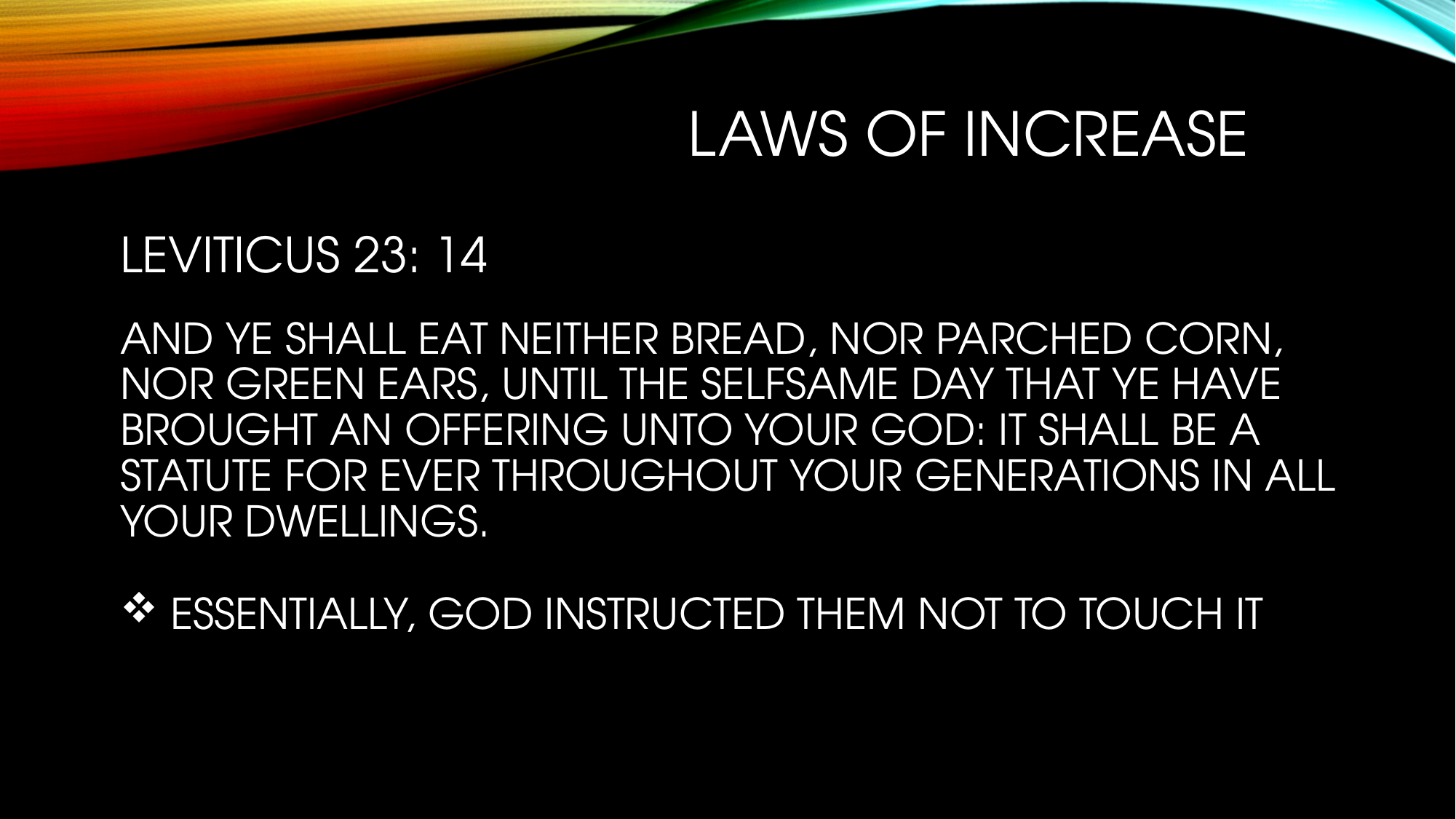

LAWS OF INCREASE
LEVITICUS 23: 14

AND YE SHALL EAT NEITHER BREAD, NOR PARCHED CORN, NOR GREEN EARS, UNTIL THE SELFSAME DAY THAT YE HAVE BROUGHT AN OFFERING UNTO YOUR GOD: IT SHALL BE A STATUTE FOR EVER THROUGHOUT YOUR GENERATIONS IN ALL YOUR DWELLINGS.

 ESSENTIALLY, GOD INSTRUCTED THEM NOT TO TOUCH IT